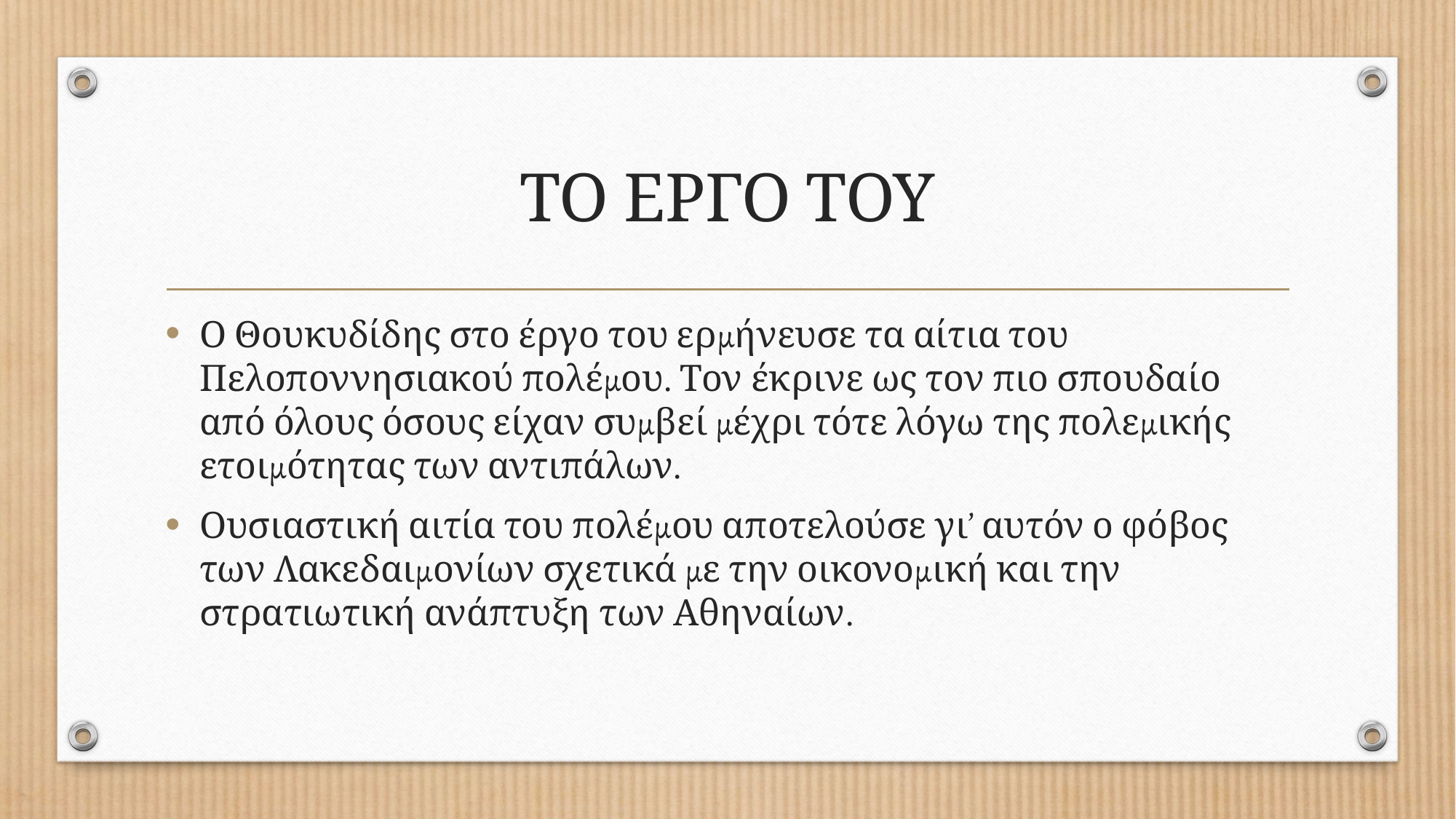

# ΤΟ ΕΡΓΟ ΤΟΥ
Ο Θουκυδίδης στο έργο του ερμήνευσε τα αίτια του Πελοποννησιακού πολέμου. Τον έκρινε ως τον πιο σπουδαίο από όλους όσους είχαν συμβεί μέχρι τότε λόγω της πολεμικής ετοιμότητας των αντιπάλων.
Ουσιαστική αιτία του πολέμου αποτελούσε γι’ αυτόν ο φόβος των Λακεδαιμονίων σχετικά με την οικονομική και την στρατιωτική ανάπτυξη των Αθηναίων.